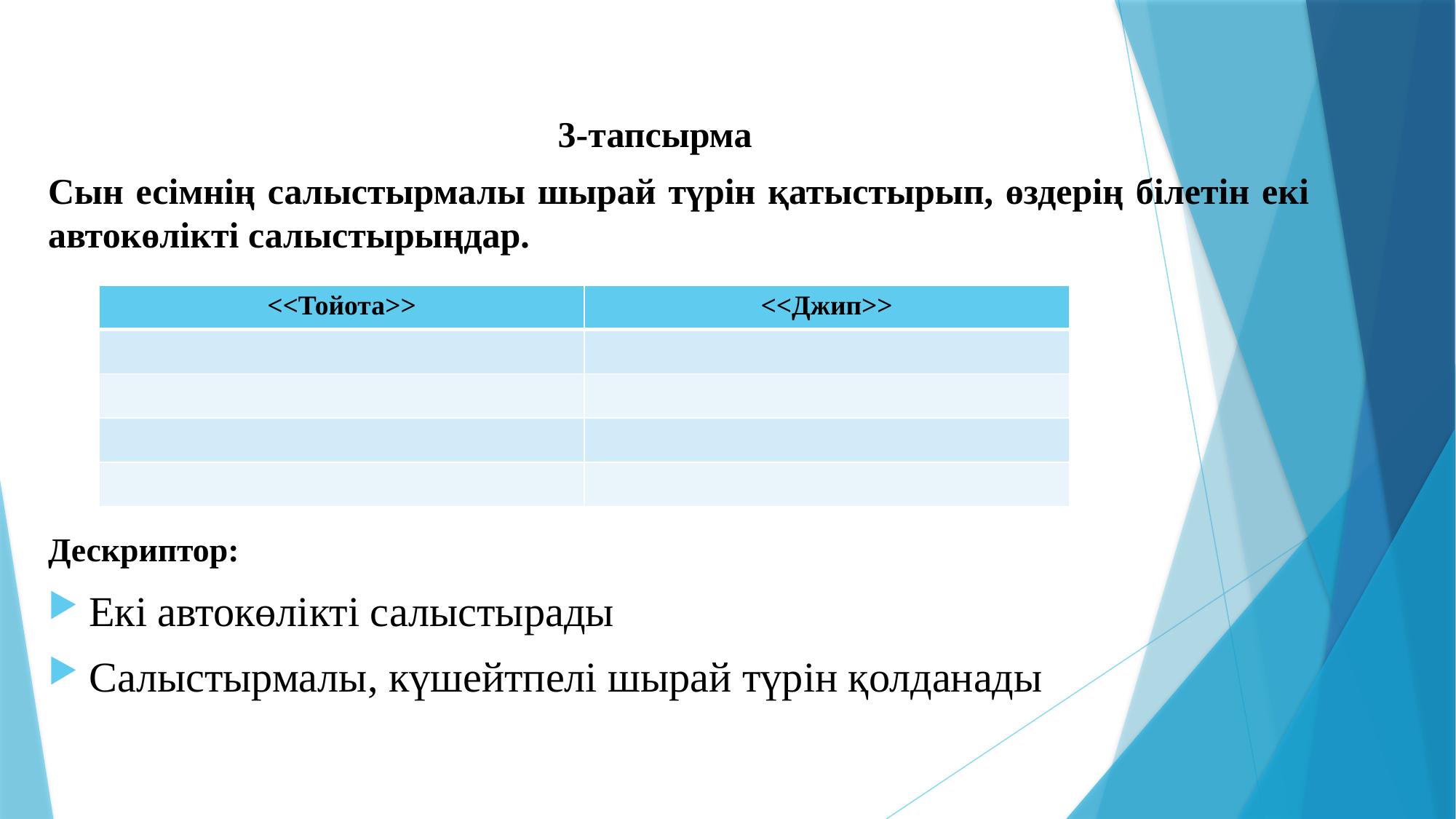

# 3-тапсырма
Сын есімнің салыстырмалы шырай түрін қатыстырып, өздерің білетін екі автокөлікті салыстырыңдар.

Дескриптор:
Екі автокөлікті салыстырады
Салыстырмалы, күшейтпелі шырай түрін қолданады

| <<Тойота>> | <<Джип>> |
| --- | --- |
|  |  |
|  |  |
|  |  |
|  |  |